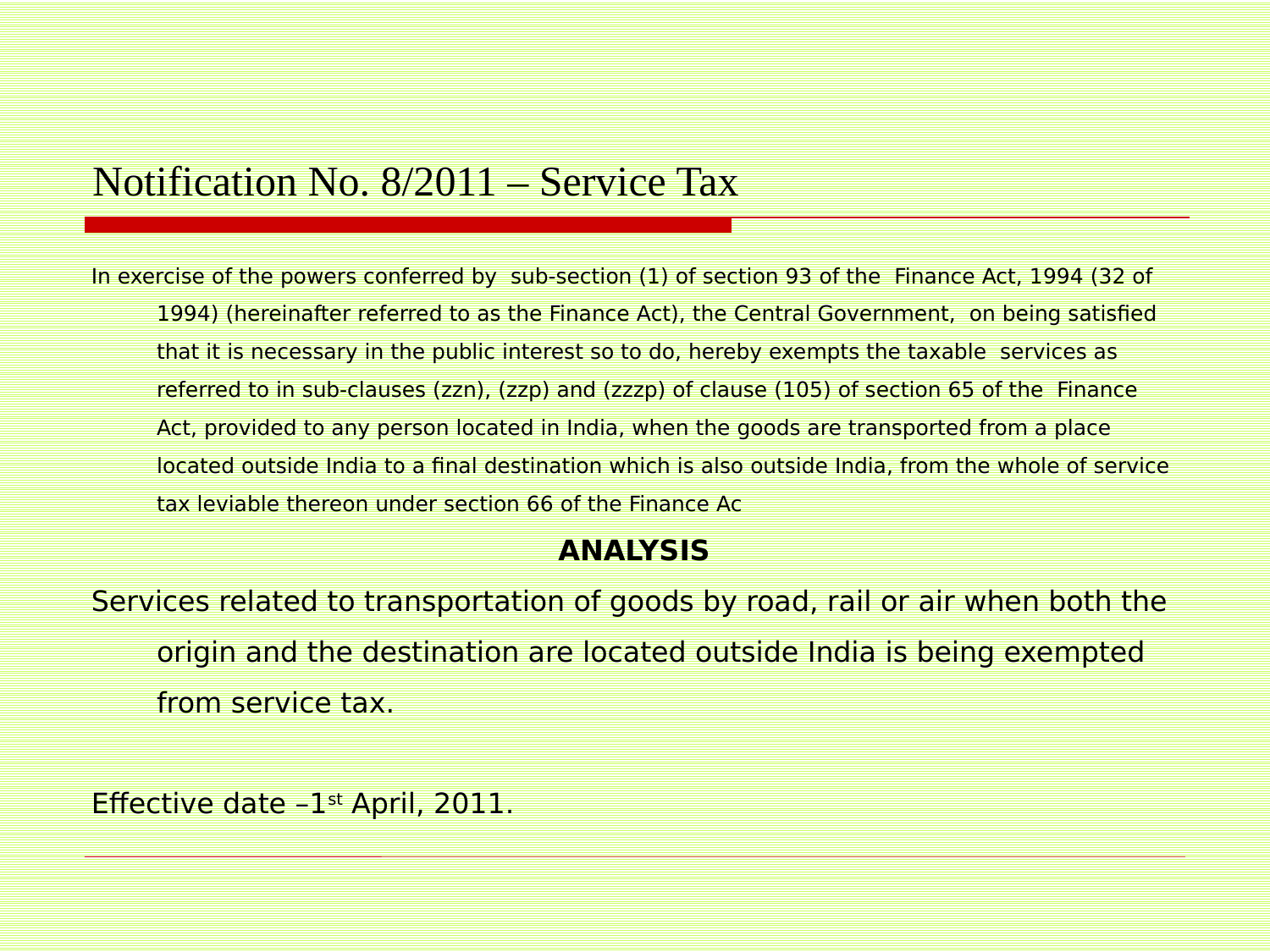

# Notification No. 8/2011 – Service Tax
In exercise of the powers conferred by  sub-section (1) of section 93 of the  Finance Act, 1994 (32 of 1994) (hereinafter referred to as the Finance Act), the Central Government,  on being satisfied that it is necessary in the public interest so to do, hereby exempts the taxable  services as referred to in sub-clauses (zzn), (zzp) and (zzzp) of clause (105) of section 65 of the  Finance Act, provided to any person located in India, when the goods are transported from a place  located outside India to a final destination which is also outside India, from the whole of service tax leviable thereon under section 66 of the Finance Ac
ANALYSIS
Services related to transportation of goods by road, rail or air when both the origin and the destination are located outside India is being exempted from service tax.

Effective date –1st April, 2011.